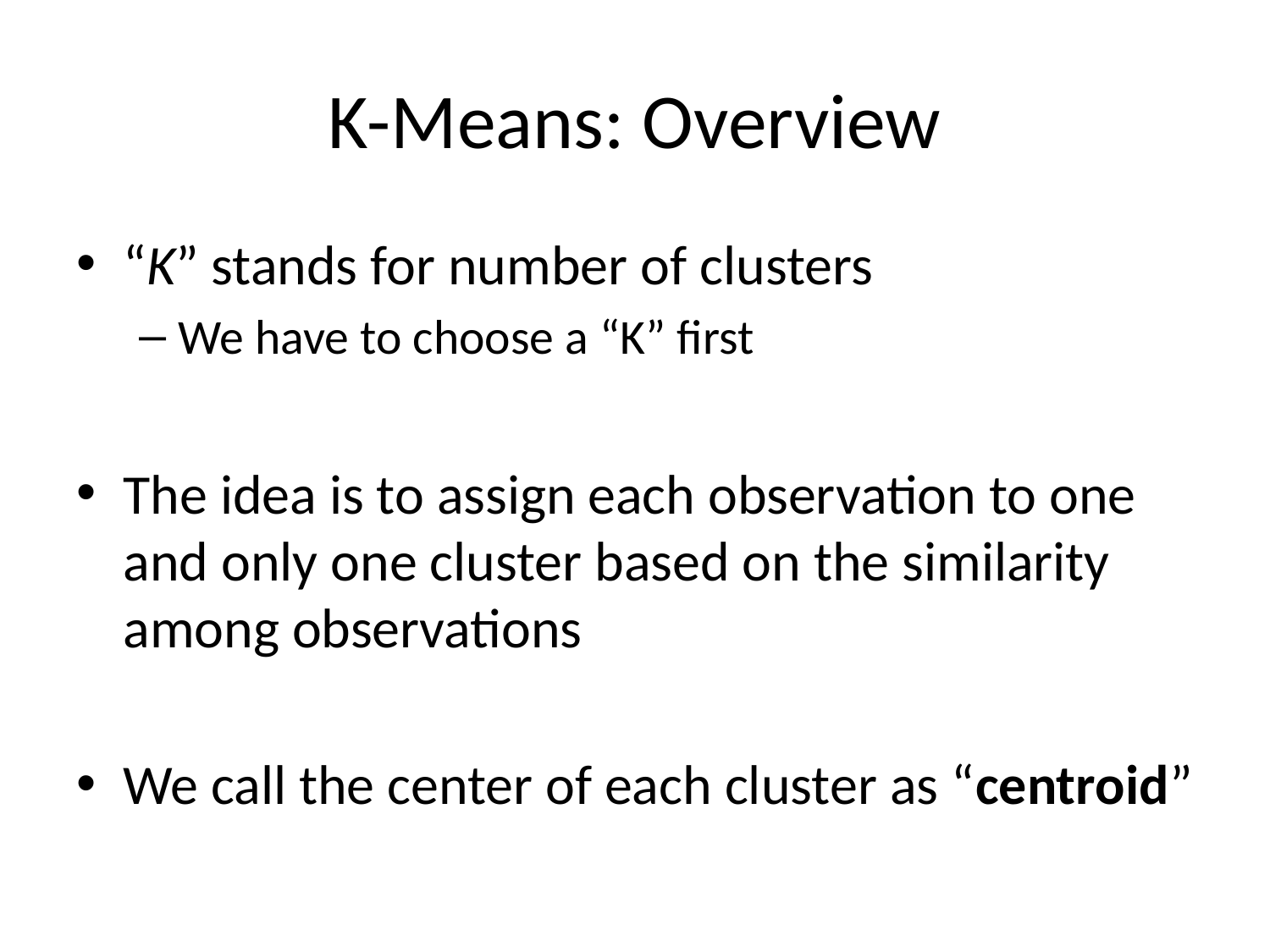

# K-Means: Overview
“K” stands for number of clusters
We have to choose a “K” first

The idea is to assign each observation to one and only one cluster based on the similarity among observations

We call the center of each cluster as “centroid”